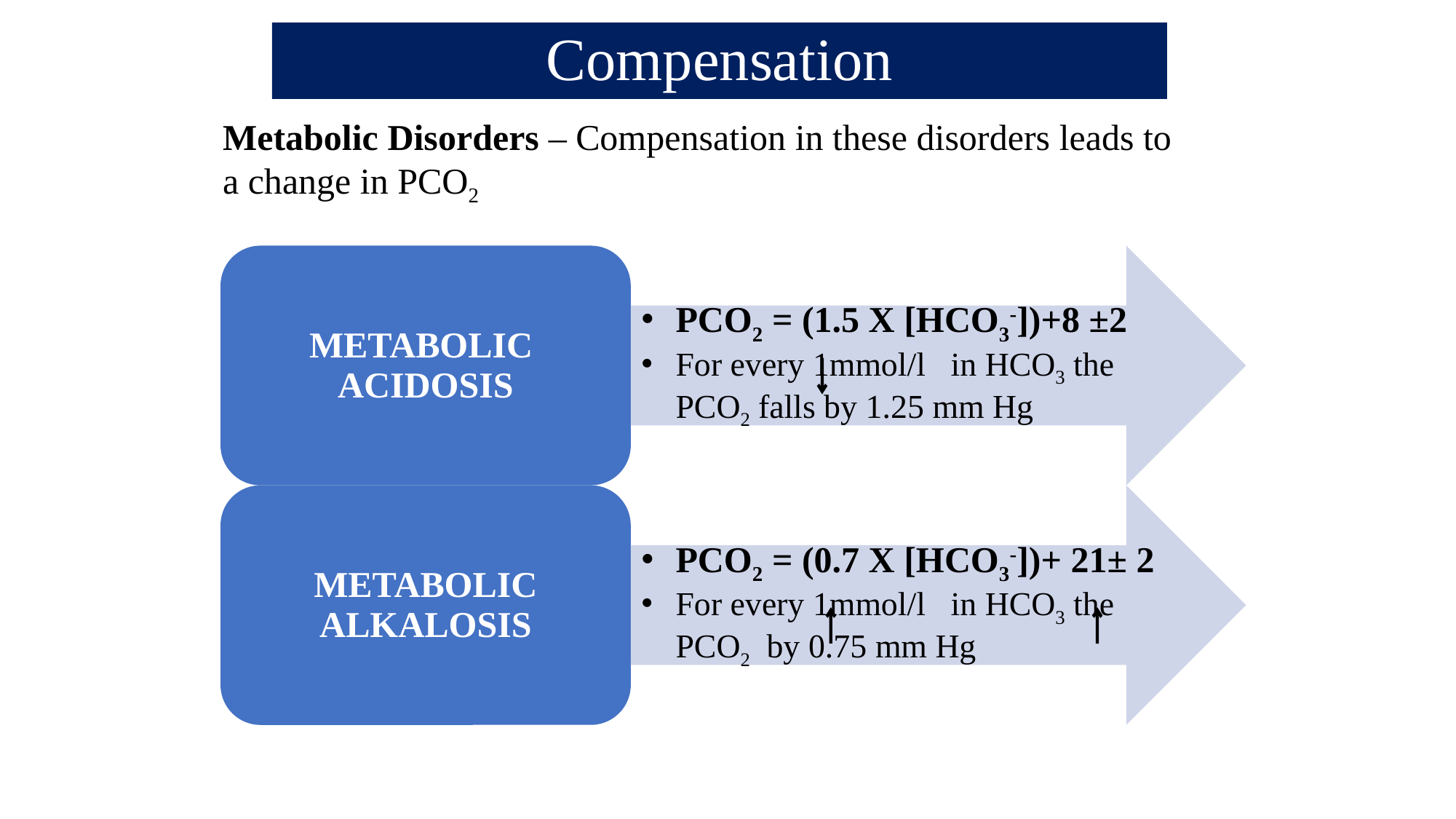

# Compensation
Metabolic Disorders – Compensation in these disorders leads to a change in PCO2
PCO2 = (1.5 X [HCO3-])+8 ±2
METABOLIC ALKALOSIS
PCO2 = (0.7 X [HCO3-])+ 21± 2
For every 1mmol/l   in HCO3 the PCO2  by 0.75 mm Hg
METABOLIC
ACIDOSIS
For every 1mmol/l   in HCO3 the PCO2 falls by 1.25 mm Hg